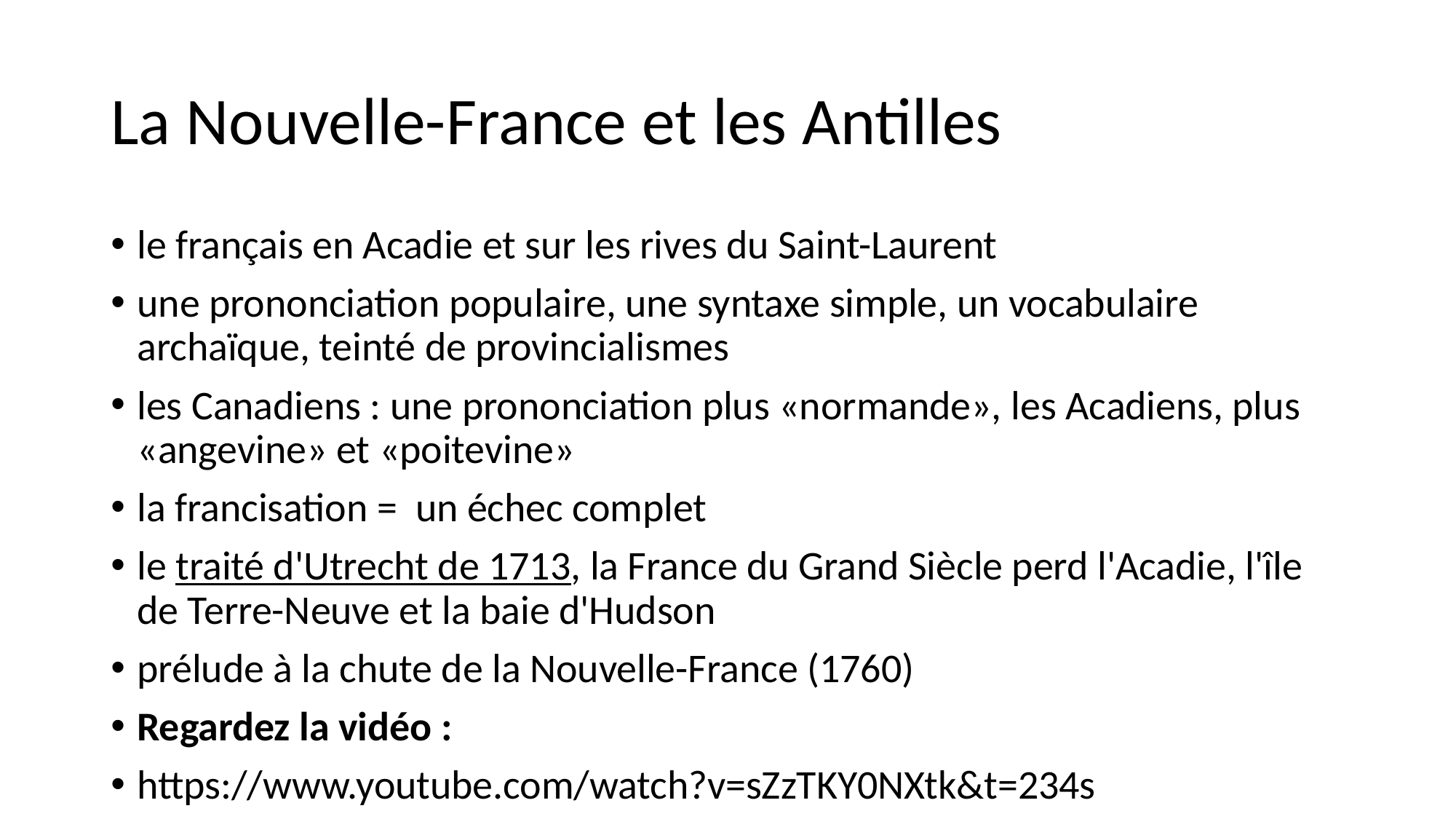

# La Nouvelle-France et les Antilles
le français en Acadie et sur les rives du Saint-Laurent
une prononciation populaire, une syntaxe simple, un vocabulaire archaïque, teinté de provincialismes
les Canadiens : une prononciation plus «normande», les Acadiens, plus «angevine» et «poitevine»
la francisation =  un échec complet
le traité d'Utrecht de 1713, la France du Grand Siècle perd l'Acadie, l'île de Terre-Neuve et la baie d'Hudson
prélude à la chute de la Nouvelle-France (1760)
Regardez la vidéo :
https://www.youtube.com/watch?v=sZzTKY0NXtk&t=234s